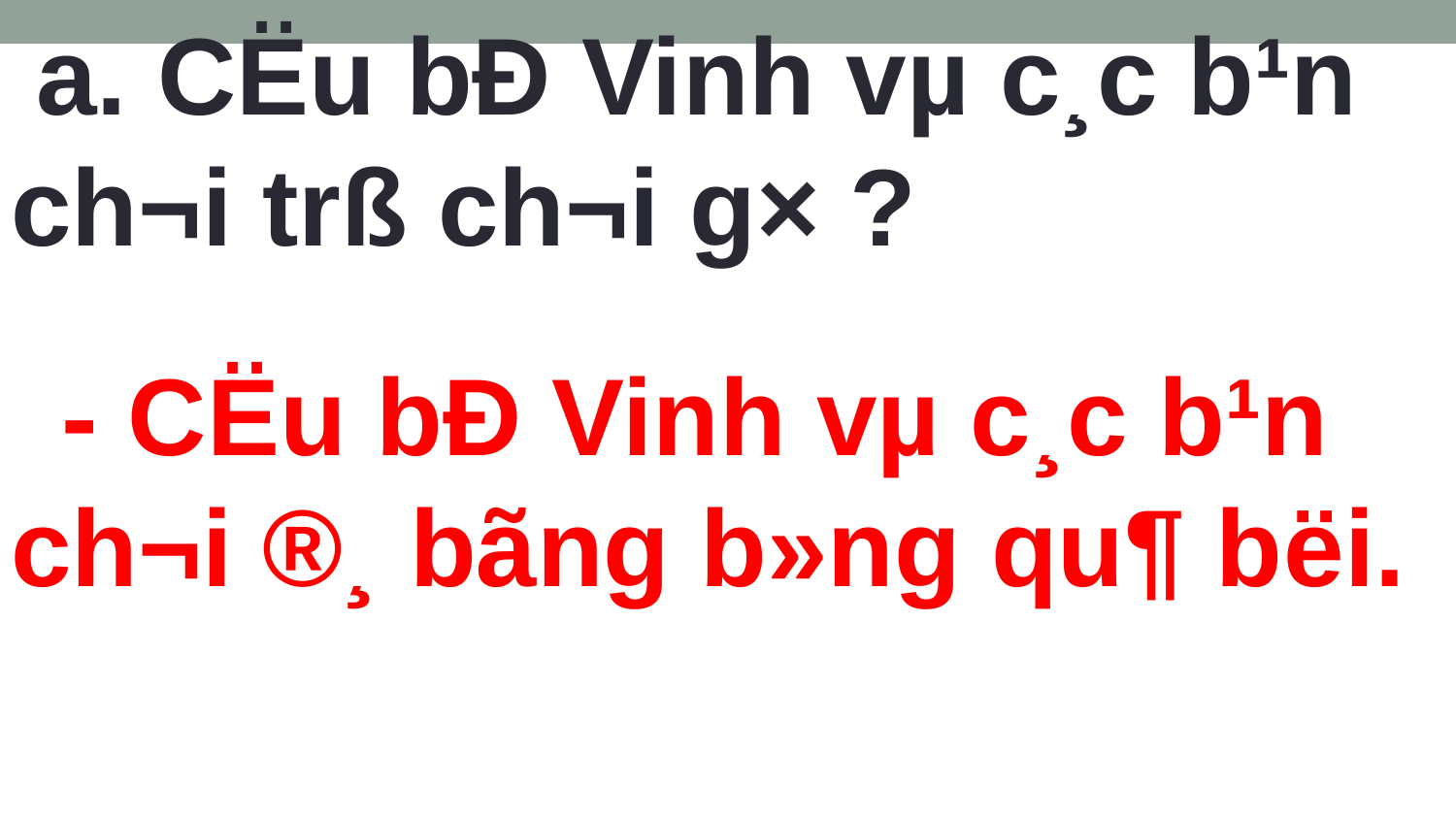

a. CËu bÐ Vinh vµ c¸c b¹n ch¬i trß ch¬i g× ?
  - CËu bÐ Vinh vµ c¸c b¹n ch¬i ®¸ bãng b»ng qu¶ b­ëi.